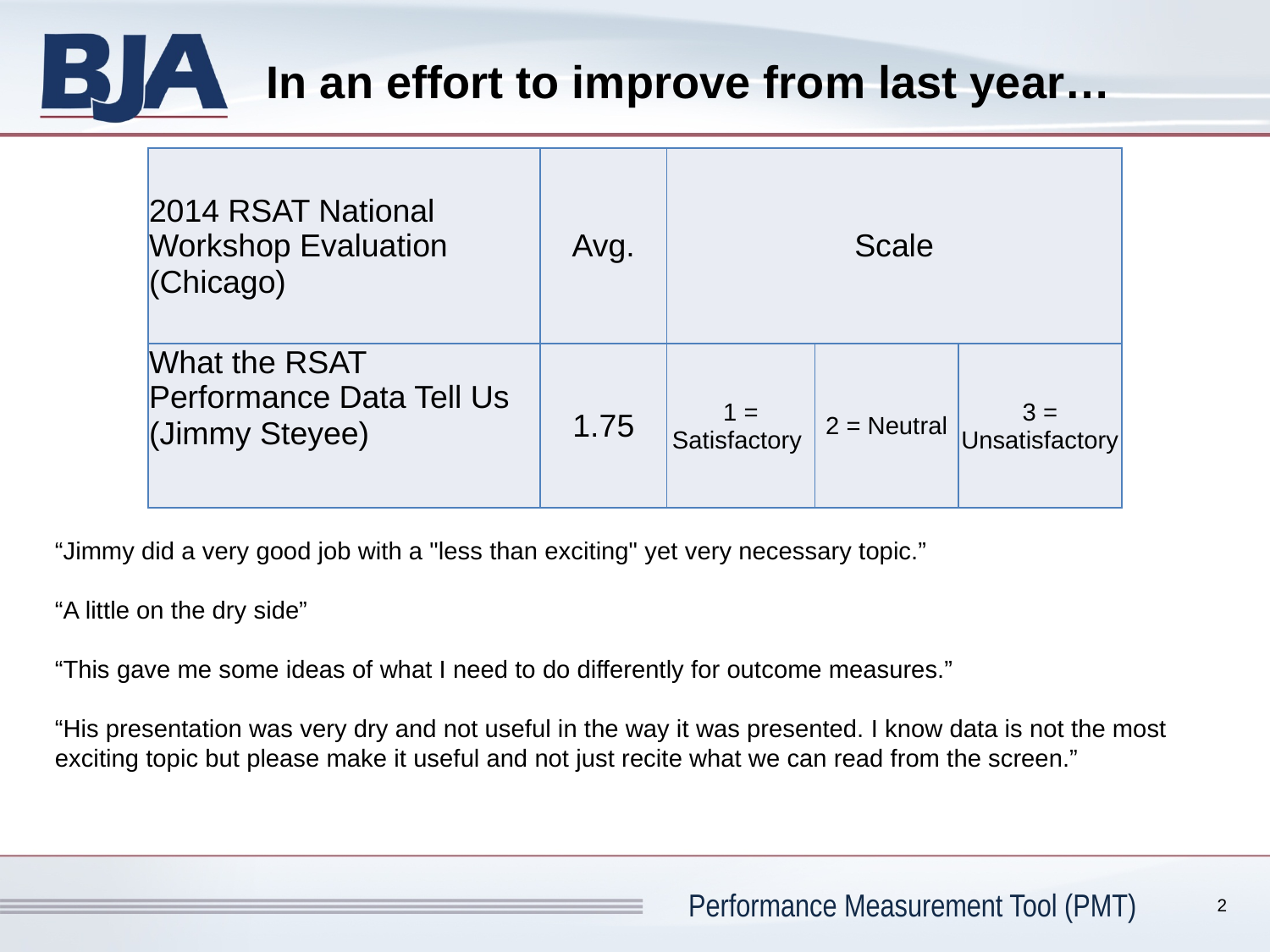

In an effort to improve from last year…
| 2014 RSAT National Workshop Evaluation (Chicago) | Avg. | Scale |  |  |
| --- | --- | --- | --- | --- |
| What the RSAT Performance Data Tell Us (Jimmy Steyee) | 1.75 | 1 = Satisfactory | 2 = Neutral | 3 = Unsatisfactory |
“Jimmy did a very good job with a "less than exciting" yet very necessary topic.”

“A little on the dry side”

“This gave me some ideas of what I need to do differently for outcome measures.”

“His presentation was very dry and not useful in the way it was presented. I know data is not the most exciting topic but please make it useful and not just recite what we can read from the screen.”
2